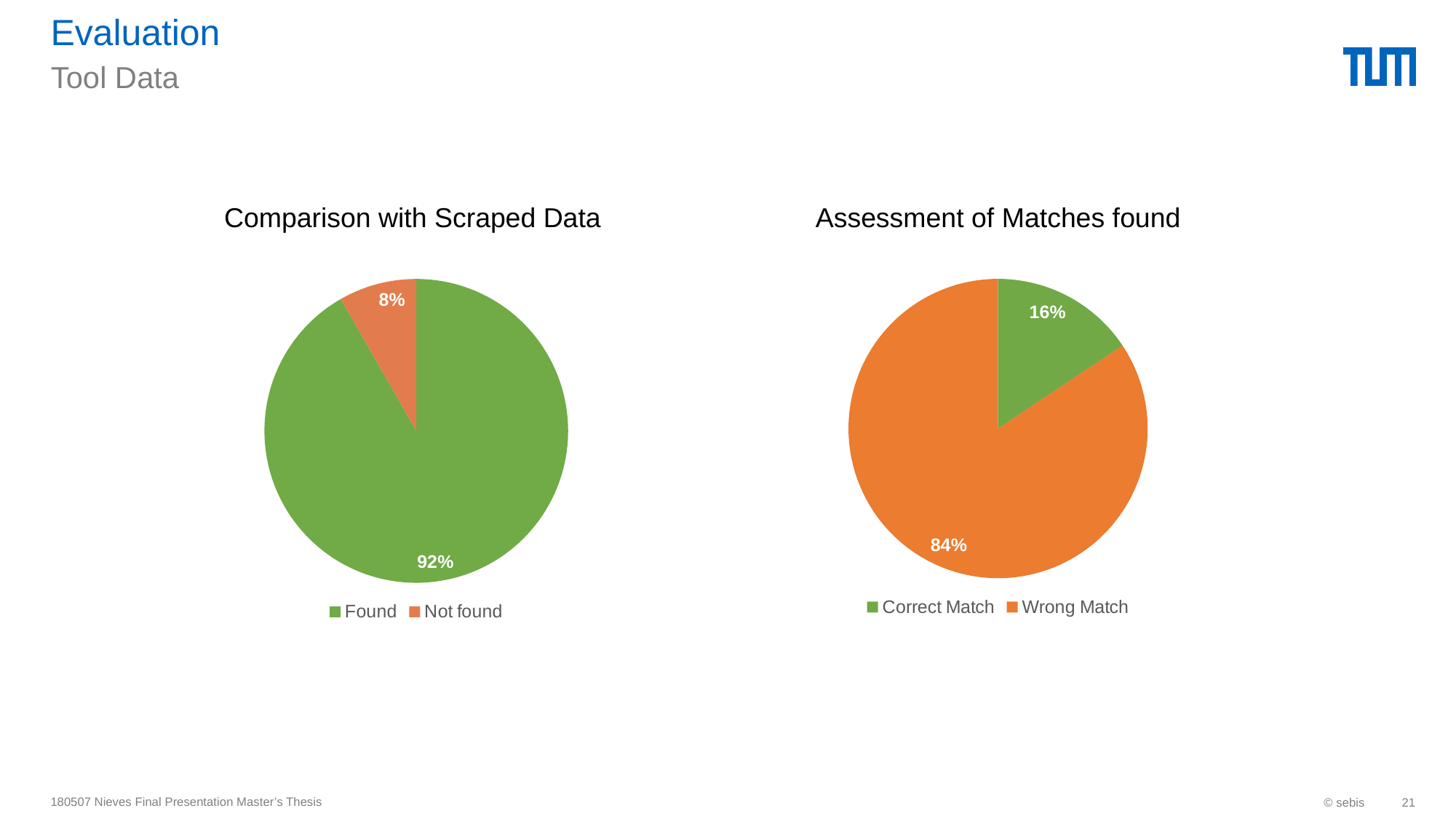

# Evaluation
Tool Data
Comparison with Scraped Data
Assessment of Matches found

### Chart

| Category |  |
|---|---|
| Found | 11936.0 |
| Not found | 1078.0 |

### Chart

| Category |  |
|---|---|
| Correct Match | 11936.0 |
| Wrong Match | 64335.0 |
180507 Nieves Final Presentation Master’s Thesis
© sebis
21